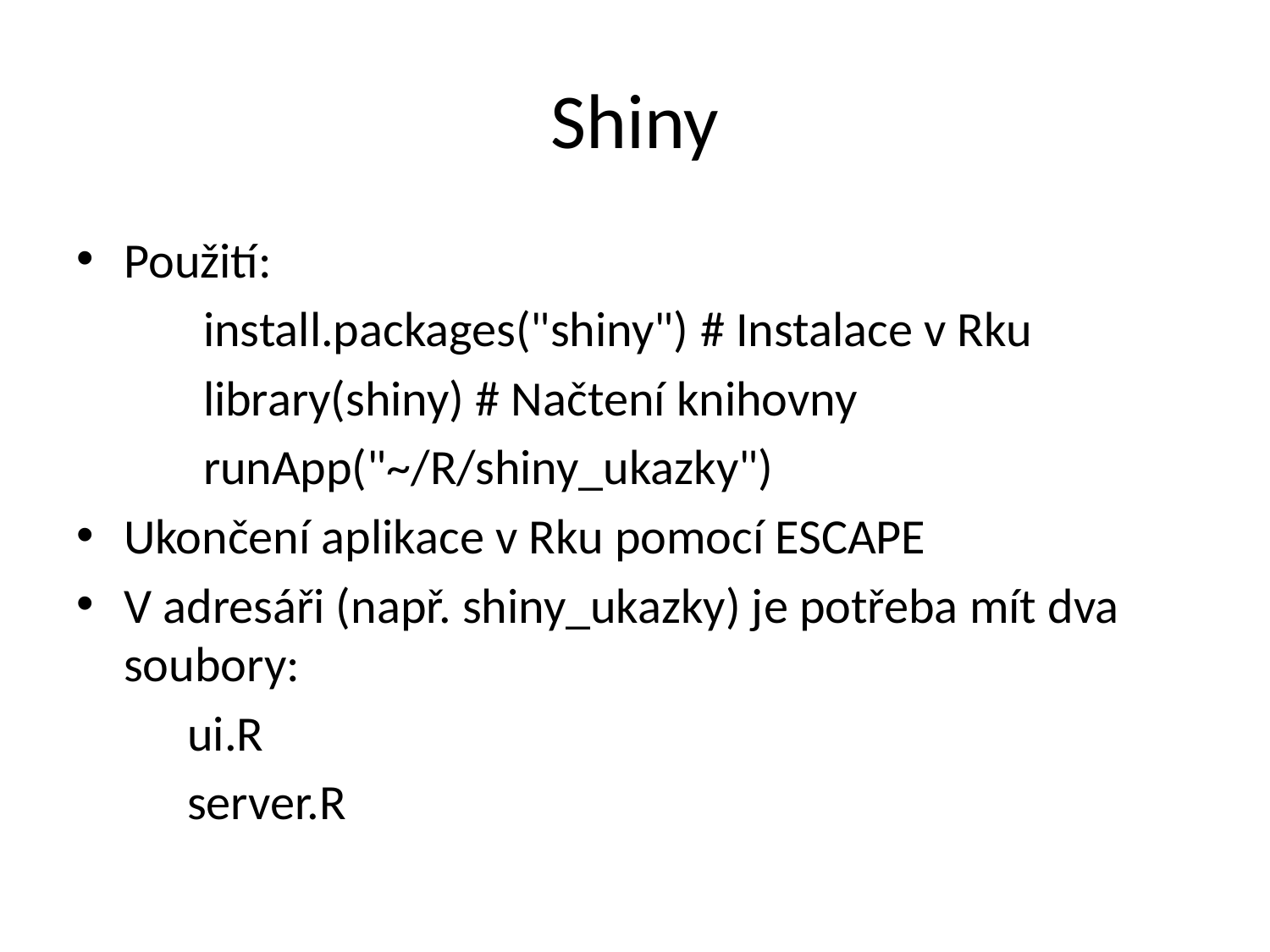

# Shiny
Použití:
	install.packages("shiny") # Instalace v Rku
	library(shiny) # Načtení knihovny
	runApp("~/R/shiny_ukazky")
Ukončení aplikace v Rku pomocí ESCAPE
V adresáři (např. shiny_ukazky) je potřeba mít dva soubory:
ui.R
server.R